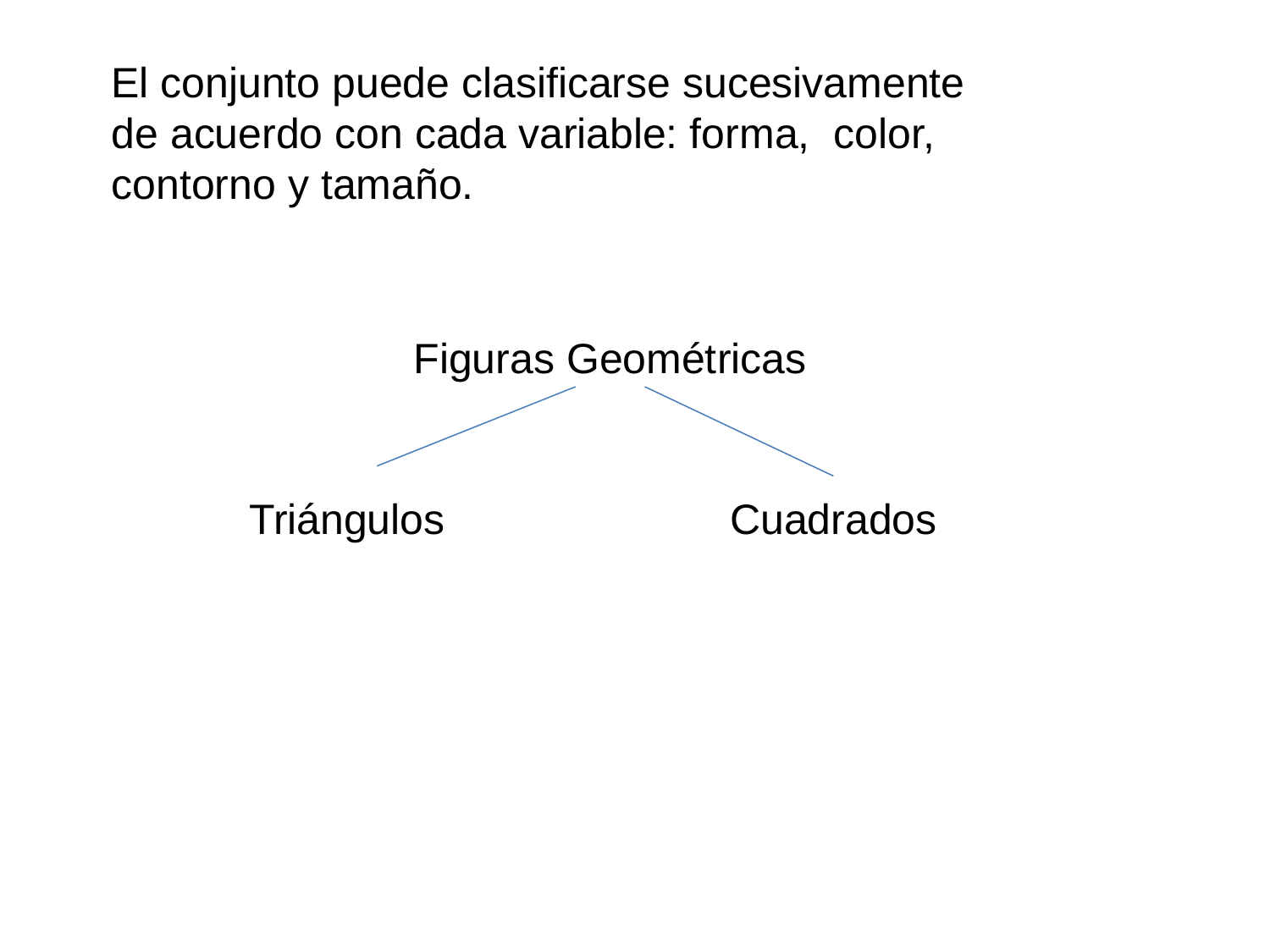

El conjunto puede clasificarse sucesivamente de acuerdo con cada variable: forma,  color,  contorno y tamaño.
Figuras Geométricas
Triángulos
Cuadrados